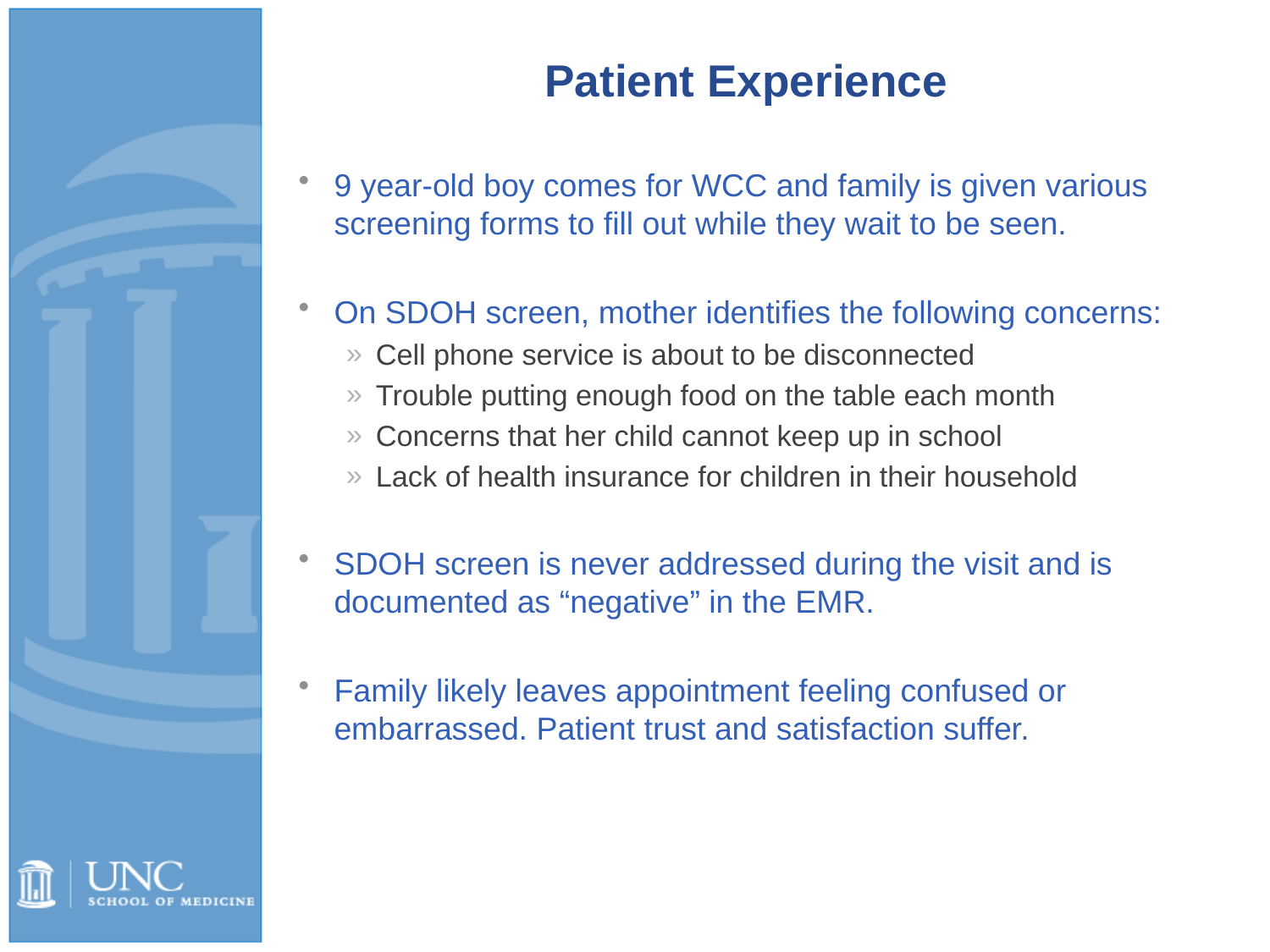

# Patient Experience
9 year-old boy comes for WCC and family is given various screening forms to fill out while they wait to be seen.

On SDOH screen, mother identifies the following concerns:
Cell phone service is about to be disconnected
Trouble putting enough food on the table each month
Concerns that her child cannot keep up in school
Lack of health insurance for children in their household

SDOH screen is never addressed during the visit and is documented as “negative” in the EMR.

Family likely leaves appointment feeling confused or embarrassed. Patient trust and satisfaction suffer.